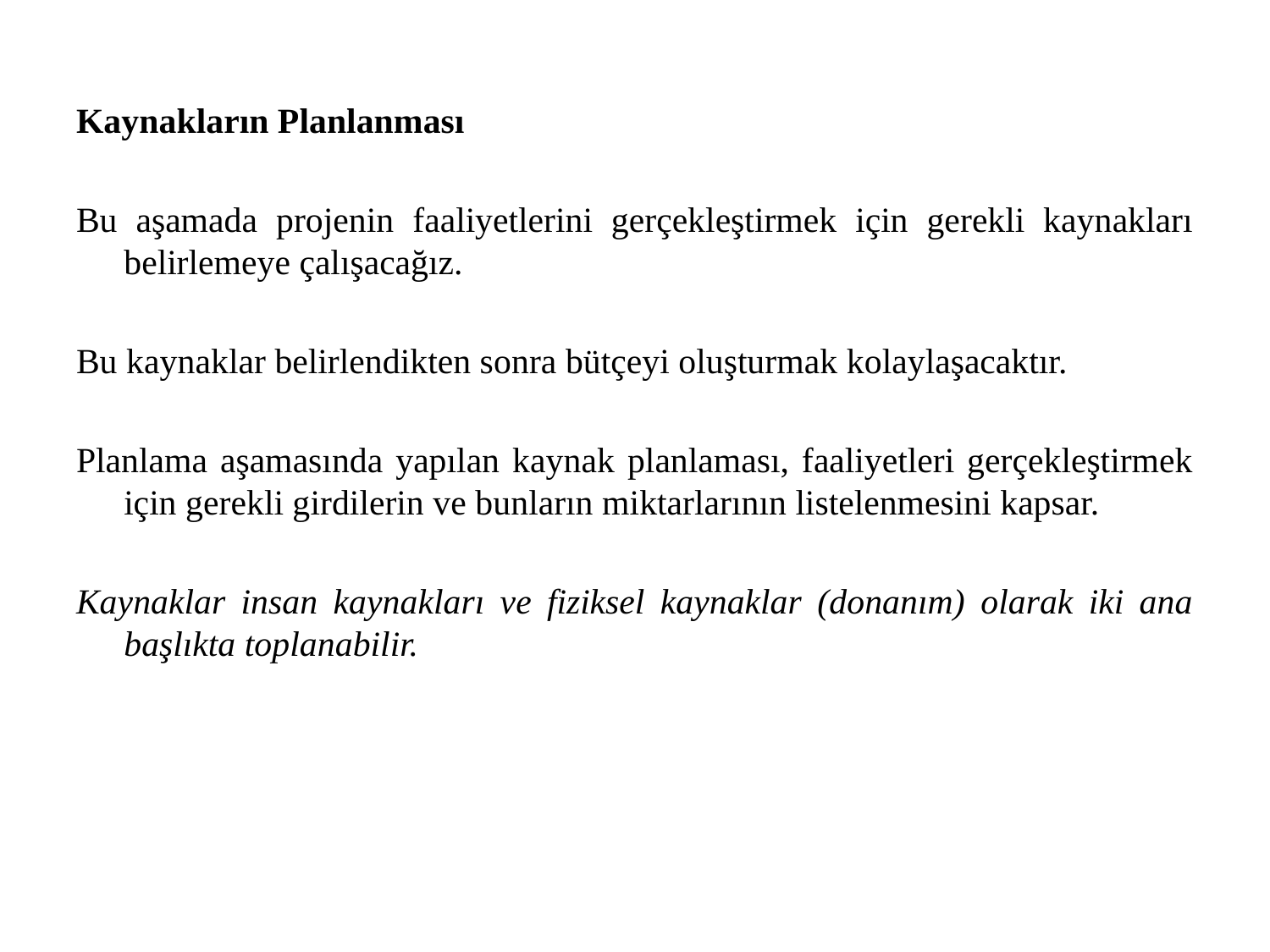

Kaynakların Planlanması

Bu aşamada projenin faaliyetlerini gerçekleştirmek için gerekli kaynakları belirlemeye çalışacağız.

Bu kaynaklar belirlendikten sonra bütçeyi oluşturmak kolaylaşacaktır.

Planlama aşamasında yapılan kaynak planlaması, faaliyetleri gerçekleştirmek için gerekli girdilerin ve bunların miktarlarının listelenmesini kapsar.

Kaynaklar insan kaynakları ve fiziksel kaynaklar (donanım) olarak iki ana başlıkta toplanabilir.